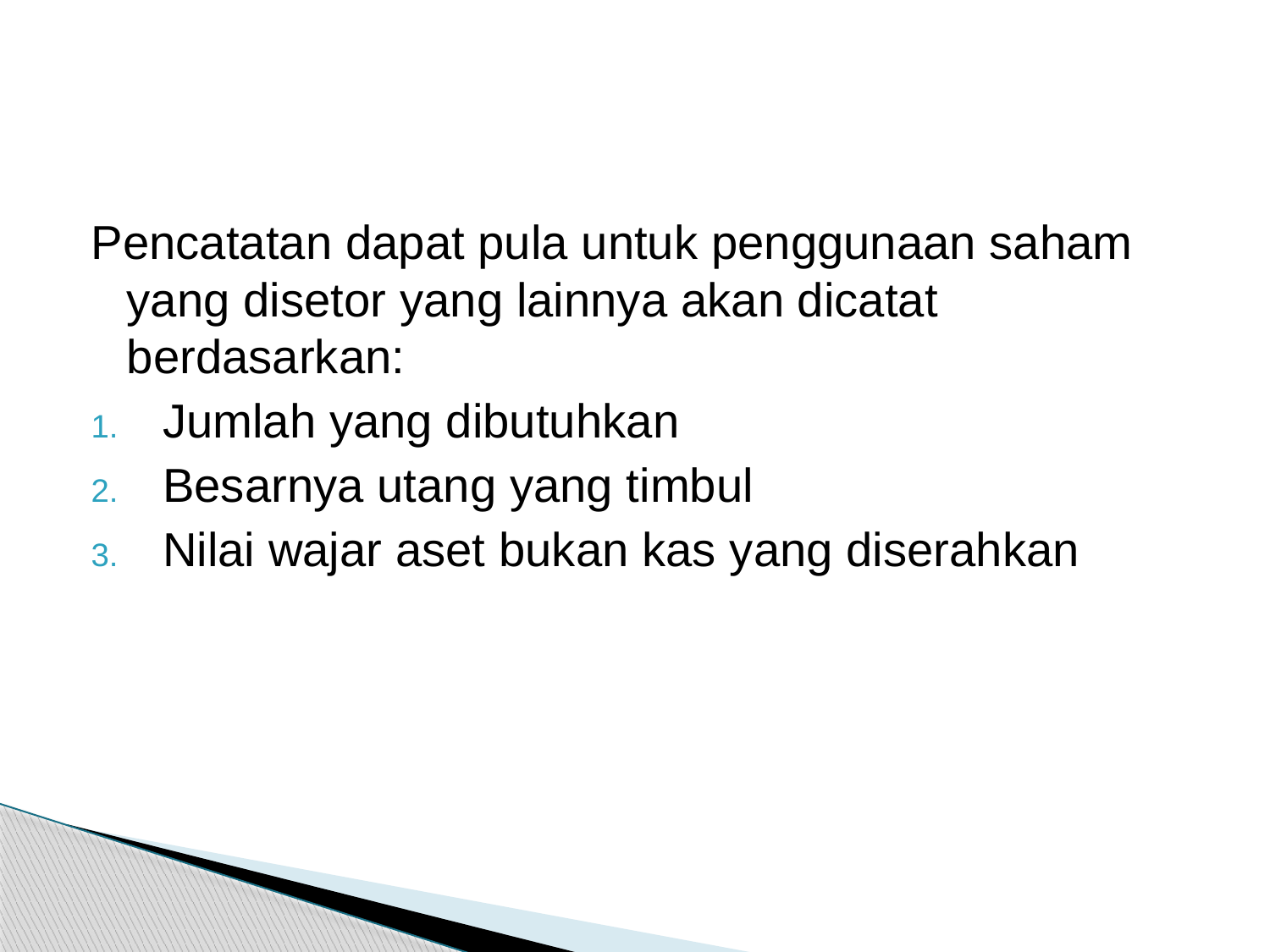

#
Pencatatan dapat pula untuk penggunaan saham yang disetor yang lainnya akan dicatat berdasarkan:
Jumlah yang dibutuhkan
Besarnya utang yang timbul
Nilai wajar aset bukan kas yang diserahkan